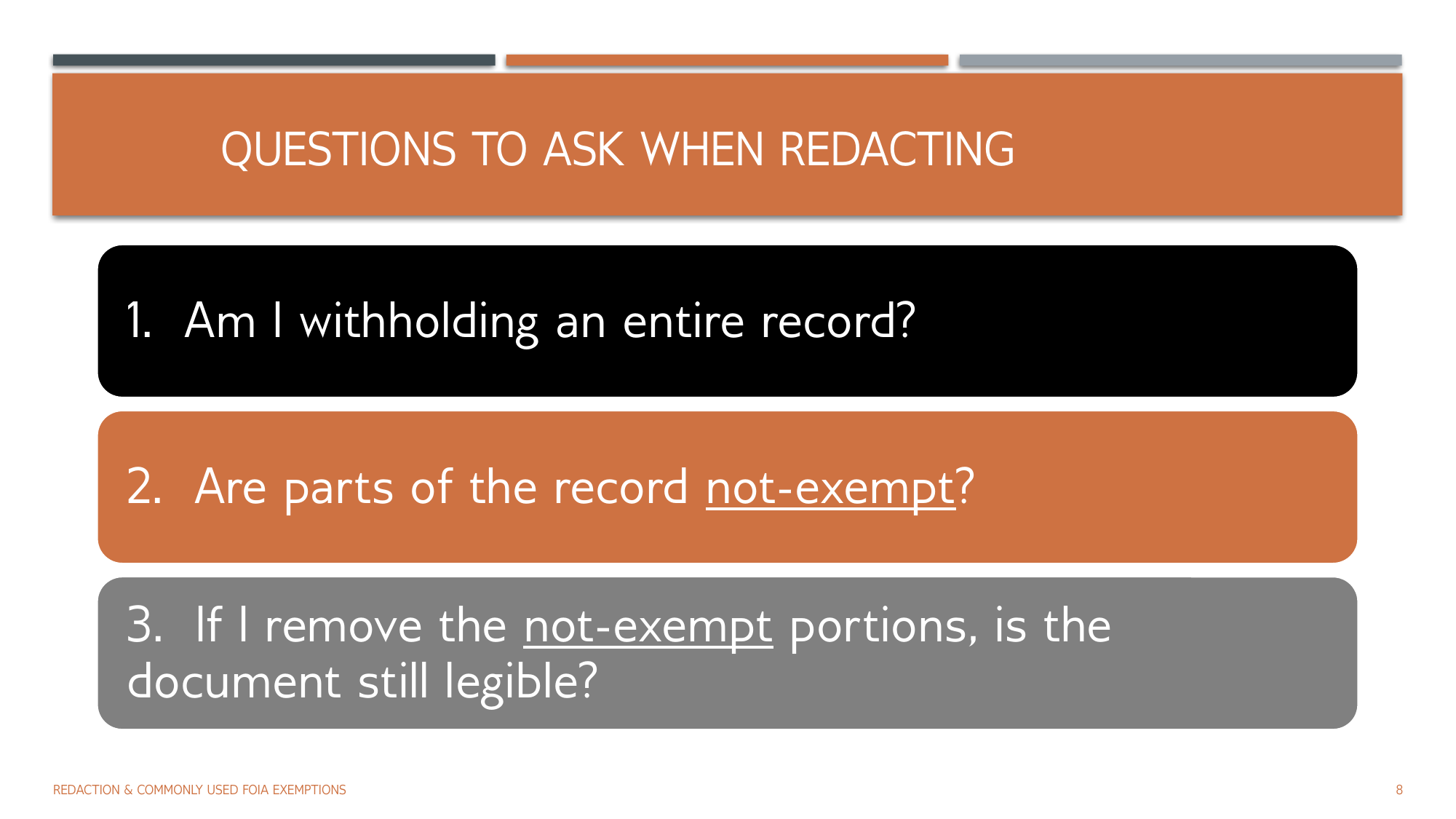

# Questions to Ask When Redacting
1.  Am I withholding an entire record?
2.  Are parts of the record not-exempt?
3.  If I remove the not-exempt portions, is the document still legible?
REDACTION & COMMONLY USED FOIA EXEMPTIONS
8